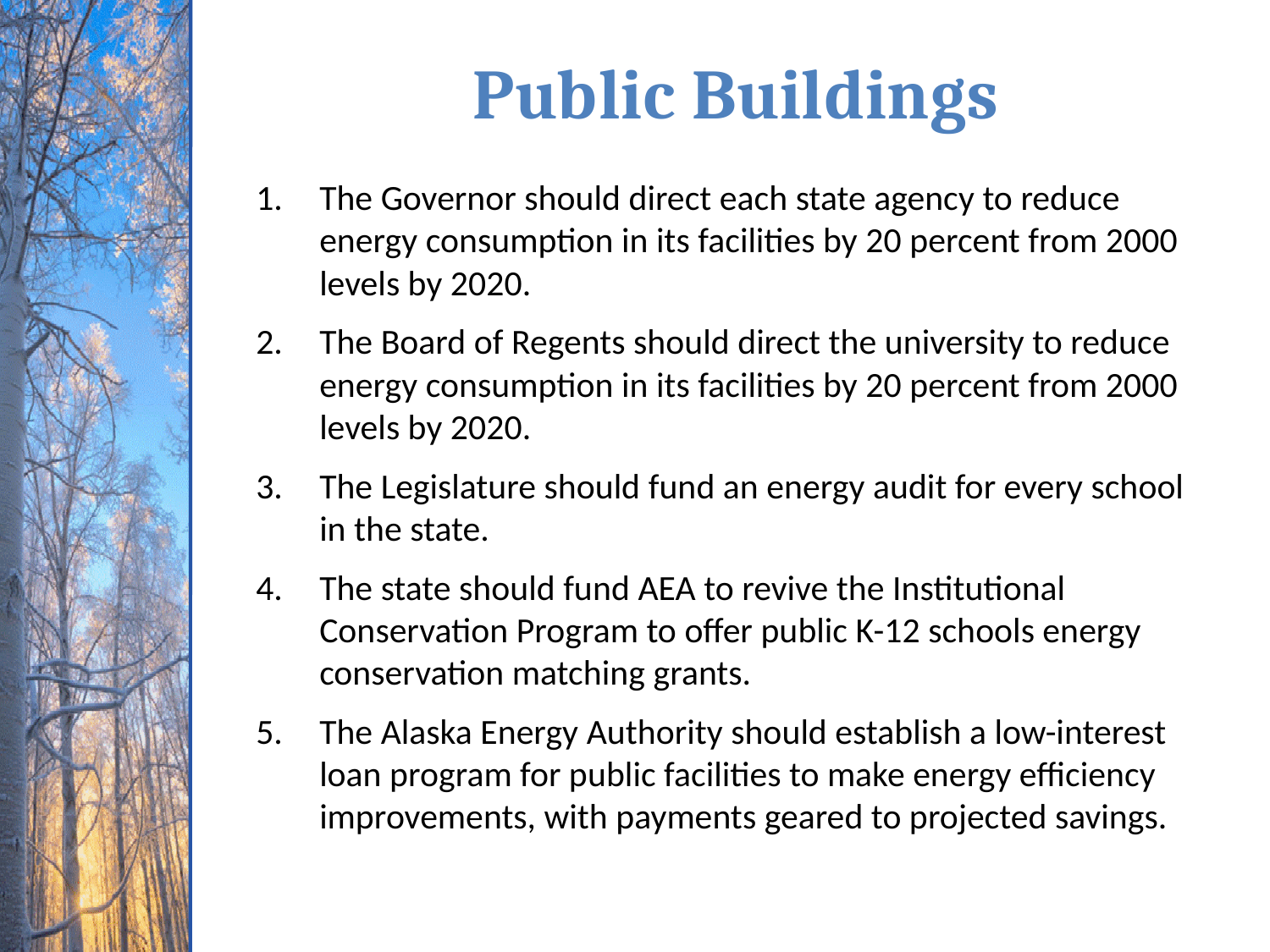

Public Buildings
The Governor should direct each state agency to reduce energy consumption in its facilities by 20 percent from 2000 levels by 2020.

The Board of Regents should direct the university to reduce energy consumption in its facilities by 20 percent from 2000 levels by 2020.

The Legislature should fund an energy audit for every school in the state.

The state should fund AEA to revive the Institutional Conservation Program to offer public K-12 schools energy conservation matching grants.

The Alaska Energy Authority should establish a low-interest loan program for public facilities to make energy efficiency improvements, with payments geared to projected savings.